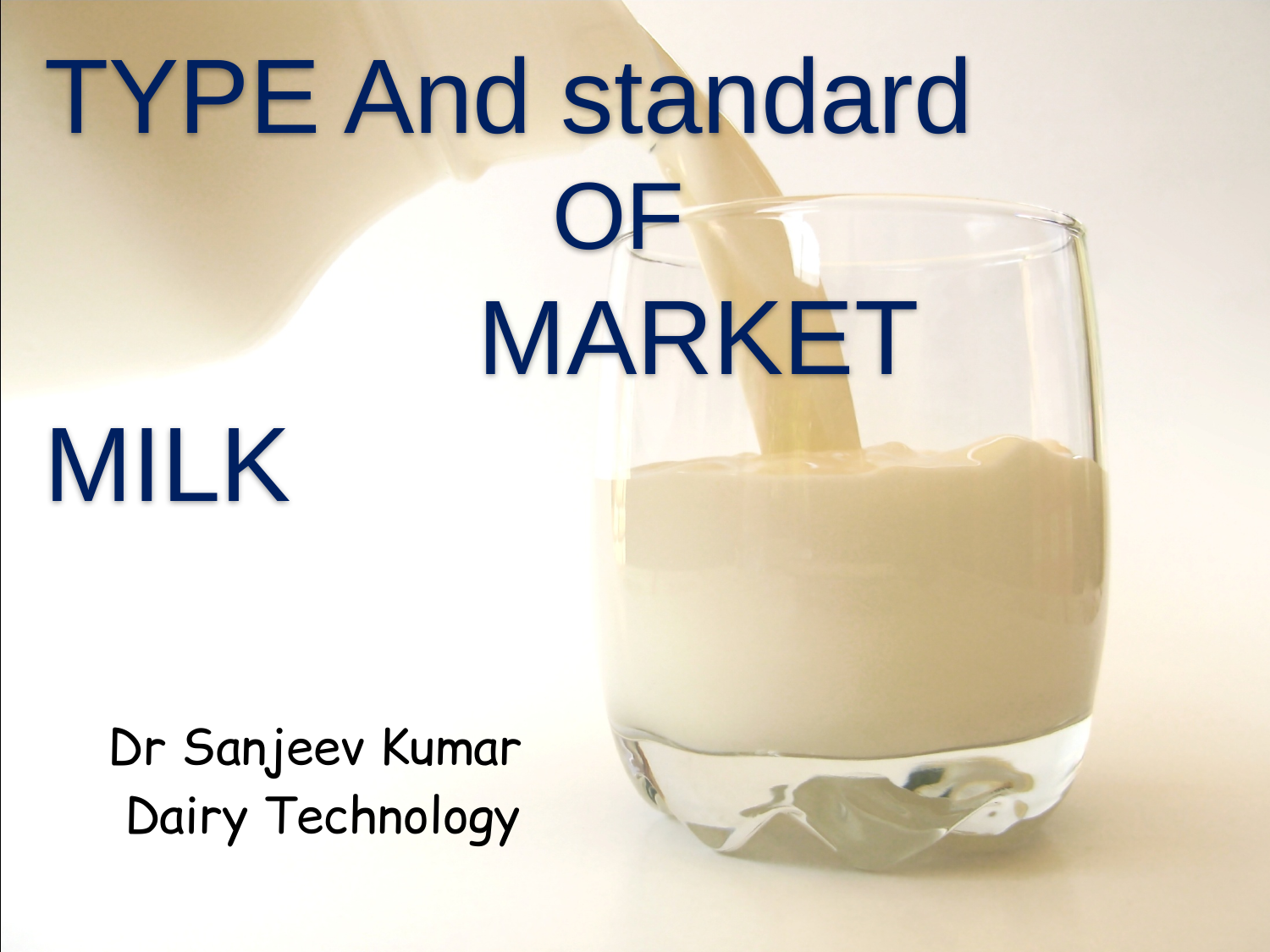

# TYPE And standard OF MARKET MILK
Dr Sanjeev Kumar
Dairy Technology